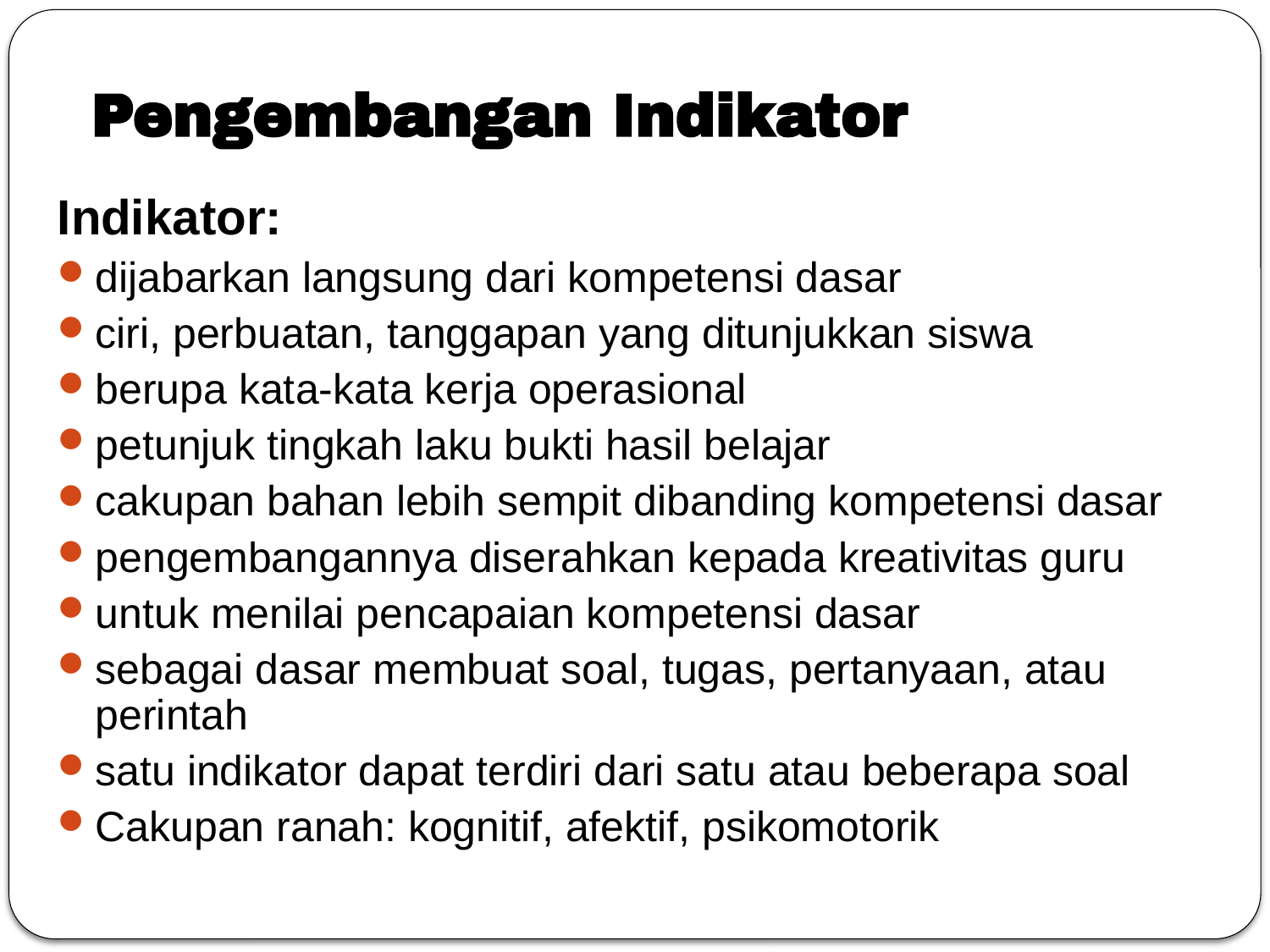

# Pengembangan Indikator
Indikator:
dijabarkan langsung dari kompetensi dasar
ciri, perbuatan, tanggapan yang ditunjukkan siswa
berupa kata-kata kerja operasional
petunjuk tingkah laku bukti hasil belajar
cakupan bahan lebih sempit dibanding kompetensi dasar
pengembangannya diserahkan kepada kreativitas guru
untuk menilai pencapaian kompetensi dasar
sebagai dasar membuat soal, tugas, pertanyaan, atau perintah
satu indikator dapat terdiri dari satu atau beberapa soal
Cakupan ranah: kognitif, afektif, psikomotorik